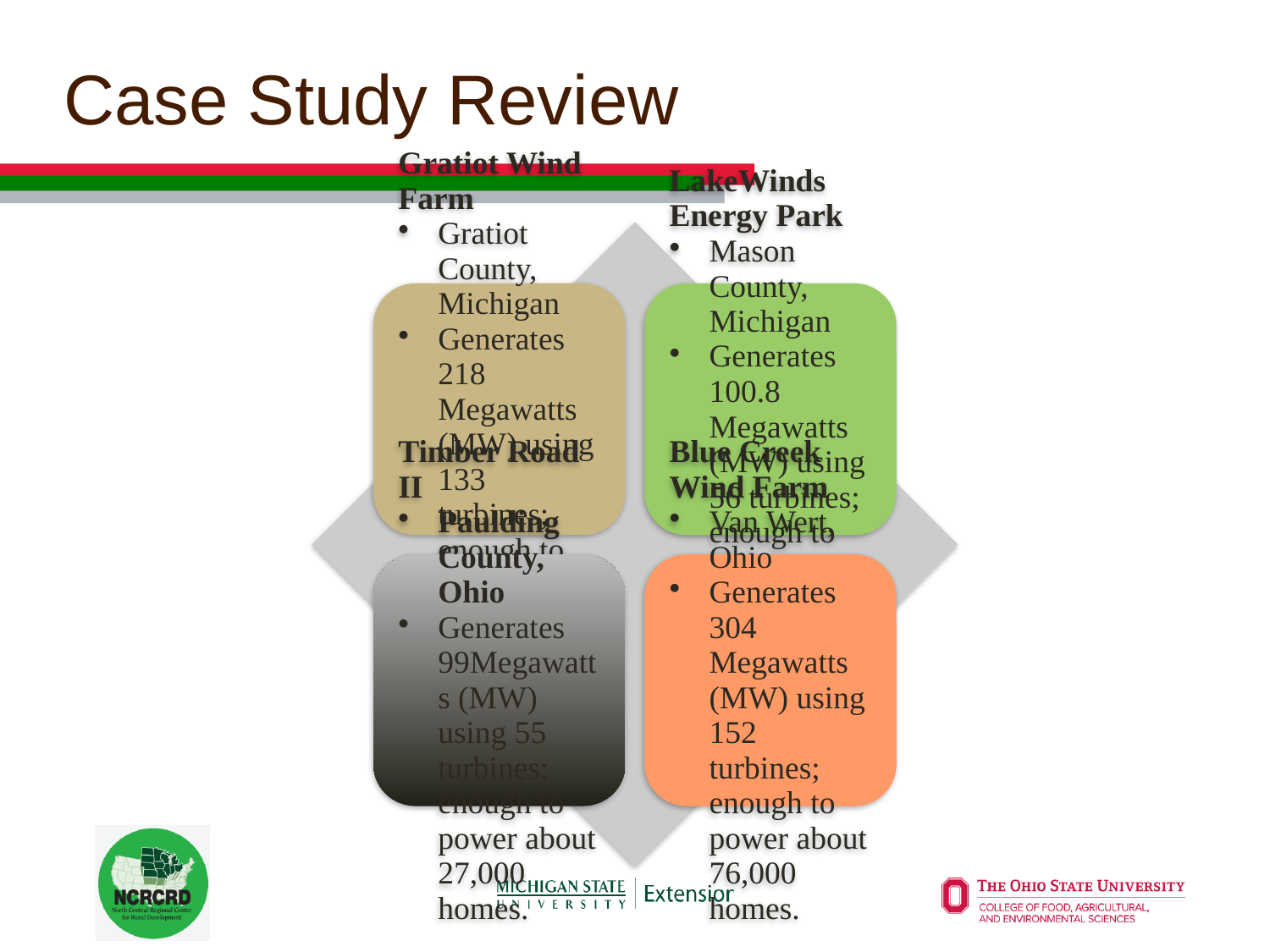

# Case Study Review
LakeWinds Energy Park
Mason County, Michigan
Gratiot Wind Farm
Gratiot County, Michigan